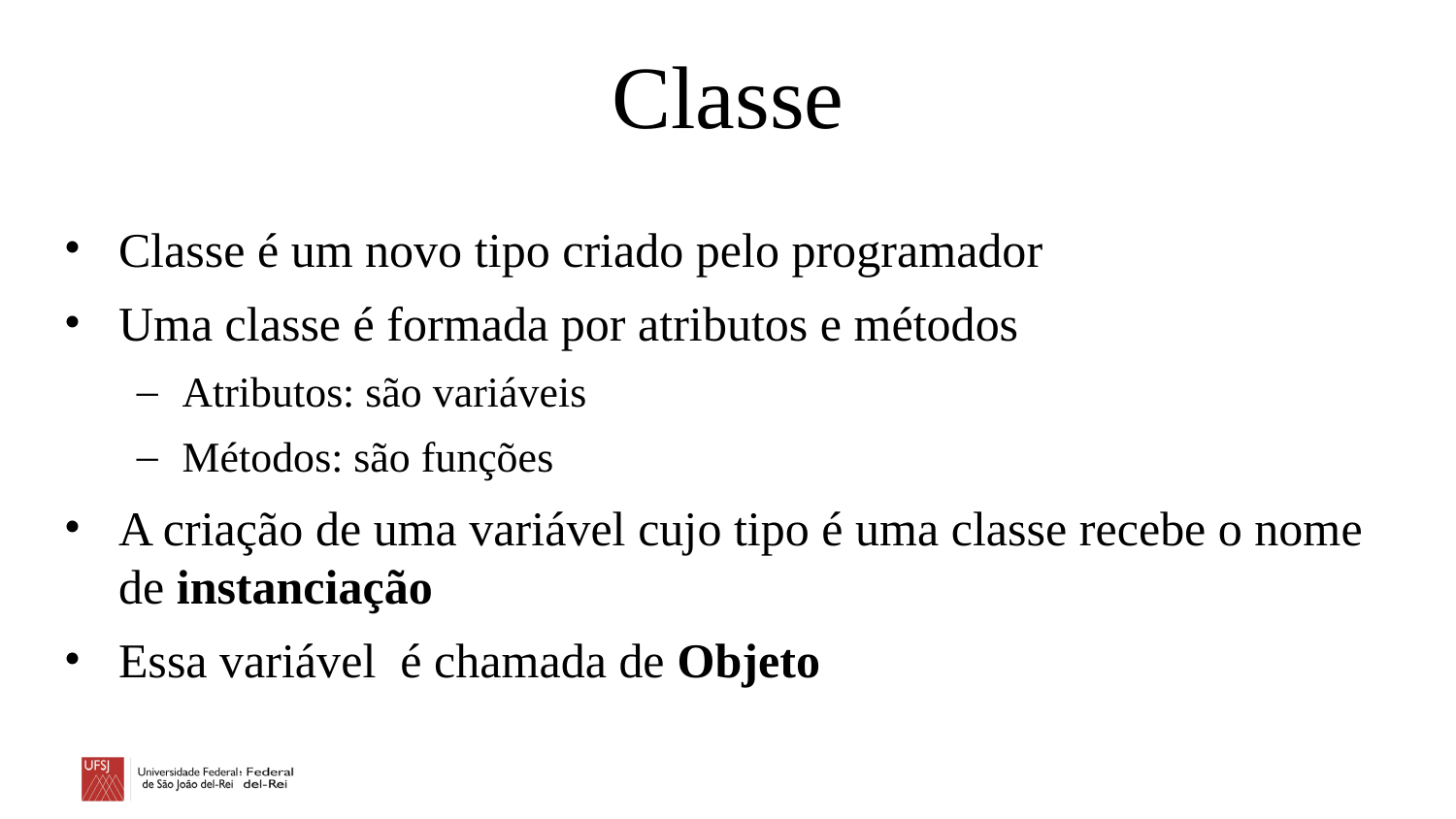

# Classe
Classe é um novo tipo criado pelo programador
Uma classe é formada por atributos e métodos
Atributos: são variáveis
Métodos: são funções
A criação de uma variável cujo tipo é uma classe recebe o nome de instanciação
Essa variável  é chamada de Objeto